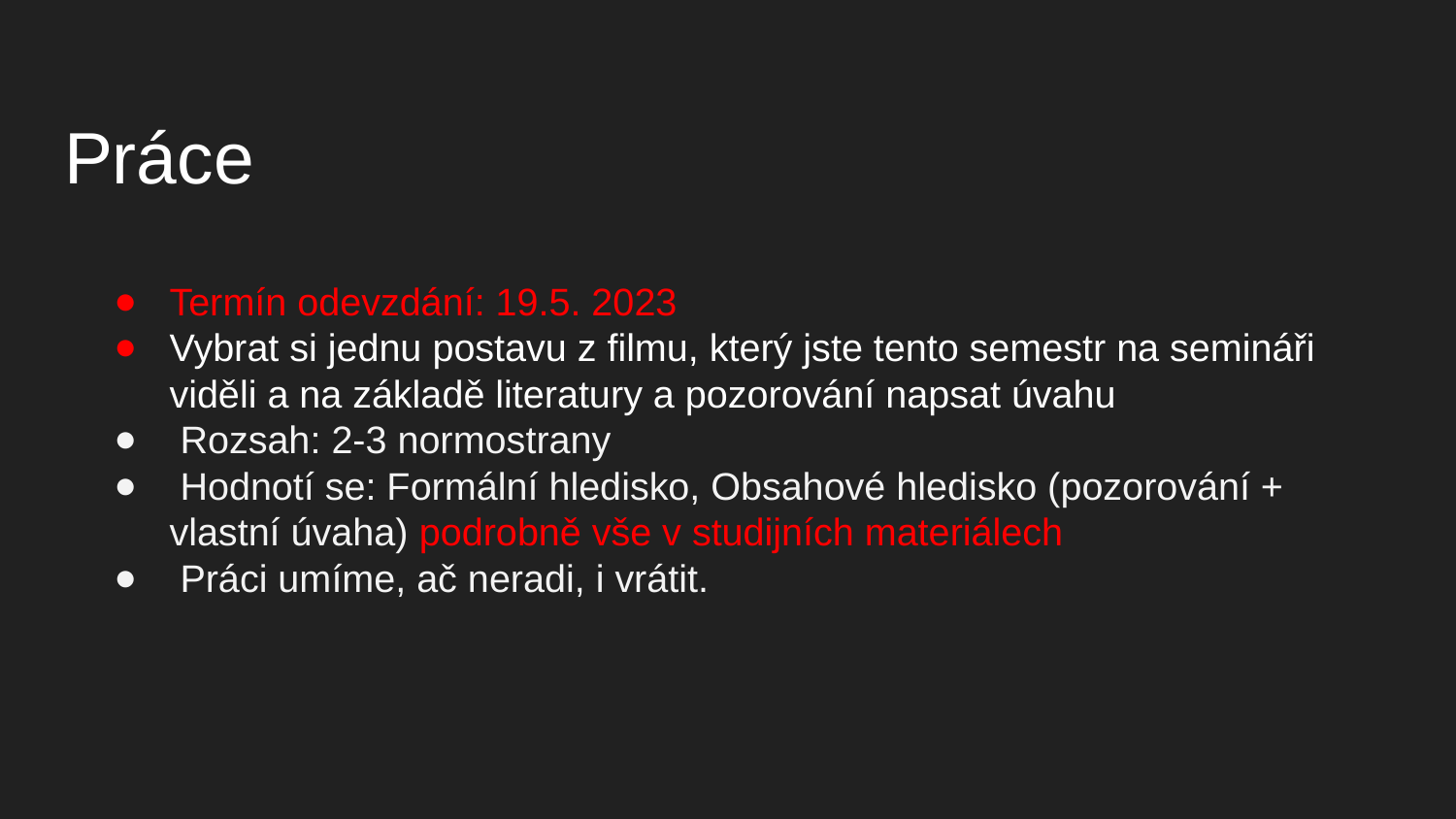

# Práce
Termín odevzdání: 19.5. 2023
Vybrat si jednu postavu z filmu, který jste tento semestr na semináři viděli a na základě literatury a pozorování napsat úvahu
 Rozsah: 2-3 normostrany
 Hodnotí se: Formální hledisko, Obsahové hledisko (pozorování +    vlastní úvaha) podrobně vše v studijních materiálech
 Práci umíme, ač neradi, i vrátit.